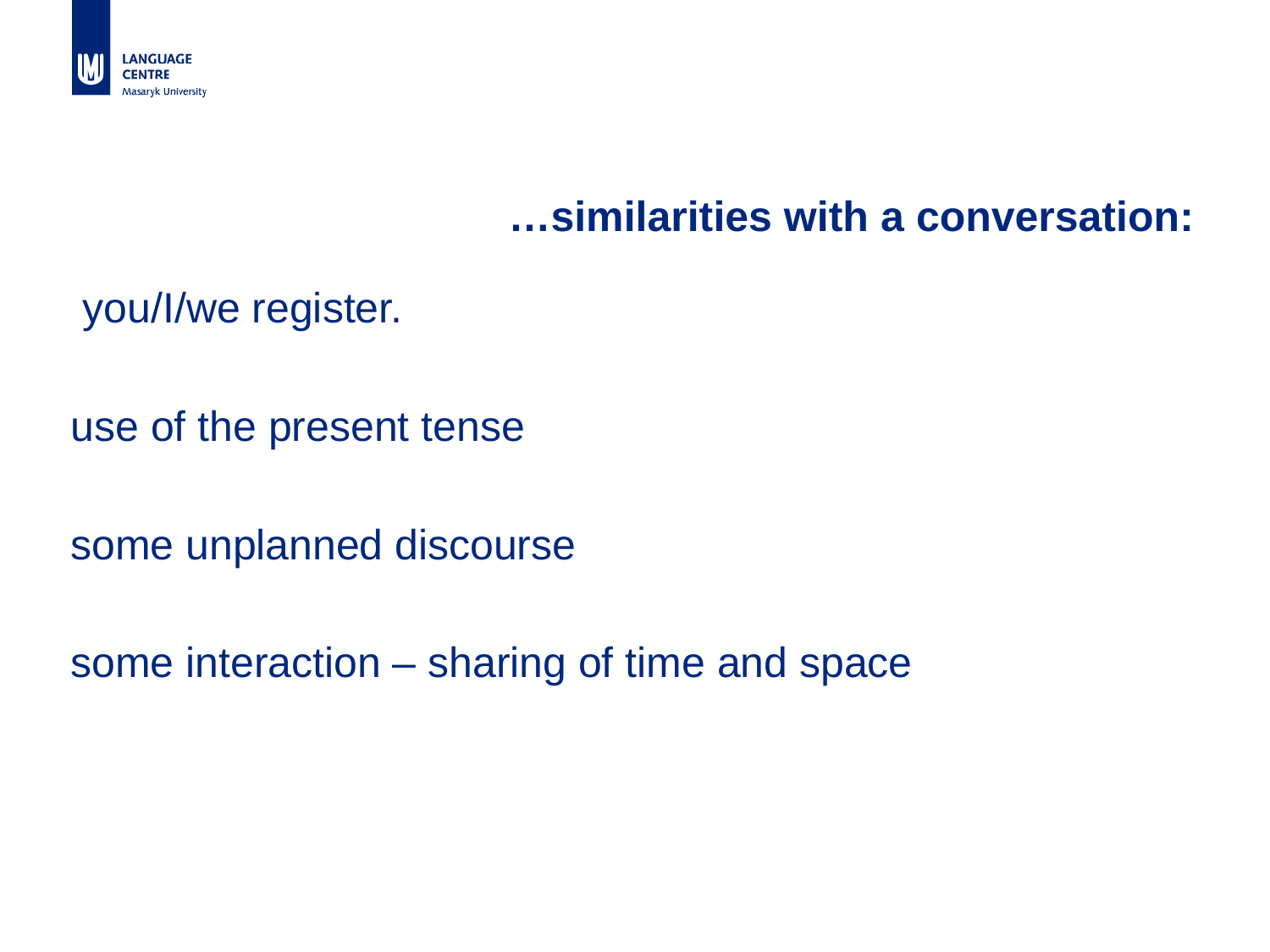

# …similarities with a conversation:
 you/I/we register.

use of the present tense

some unplanned discourse

some interaction – sharing of time and space